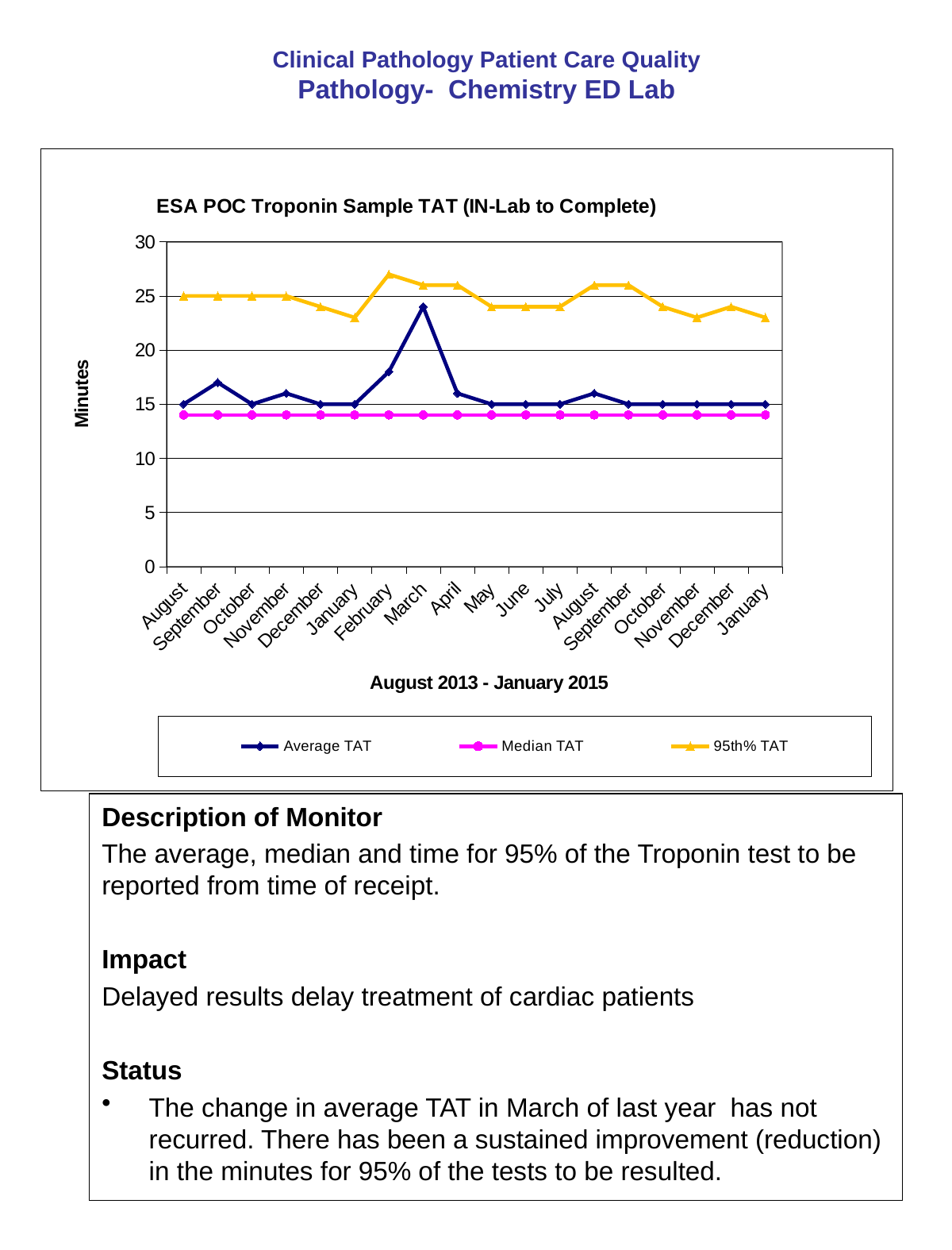

# Clinical Pathology Patient Care Quality Pathology-  Chemistry ED Lab

### Chart: ESA POC Troponin Sample TAT (IN-Lab to Complete)

| Category |  |  |  |
|---|---|---|---|
| August | 15.0 | 14.0 | 25.0 |
| September | 17.0 | 14.0 | 25.0 |
| October | 15.0 | 14.0 | 25.0 |
| November | 16.0 | 14.0 | 25.0 |
| December | 15.0 | 14.0 | 24.0 |
| January | 15.0 | 14.0 | 23.0 |
| February | 18.0 | 14.0 | 27.0 |
| March | 24.0 | 14.0 | 26.0 |
| April | 16.0 | 14.0 | 26.0 |
| May | 15.0 | 14.0 | 24.0 |
| June | 15.0 | 14.0 | 24.0 |
| July | 15.0 | 14.0 | 24.0 |
| August | 16.0 | 14.0 | 26.0 |
| September | 15.0 | 14.0 | 26.0 |
| October | 15.0 | 14.0 | 24.0 |
| November | 15.0 | 14.0 | 23.0 |
| December | 15.0 | 14.0 | 24.0 |
| January | 15.0 | 14.0 | 23.0 |
Description of Monitor
The average, median and time for 95% of the Troponin test to be reported from time of receipt.

Impact
Delayed results delay treatment of cardiac patients

Status
The change in average TAT in March of last year  has not recurred. There has been a sustained improvement (reduction) in the minutes for 95% of the tests to be resulted.